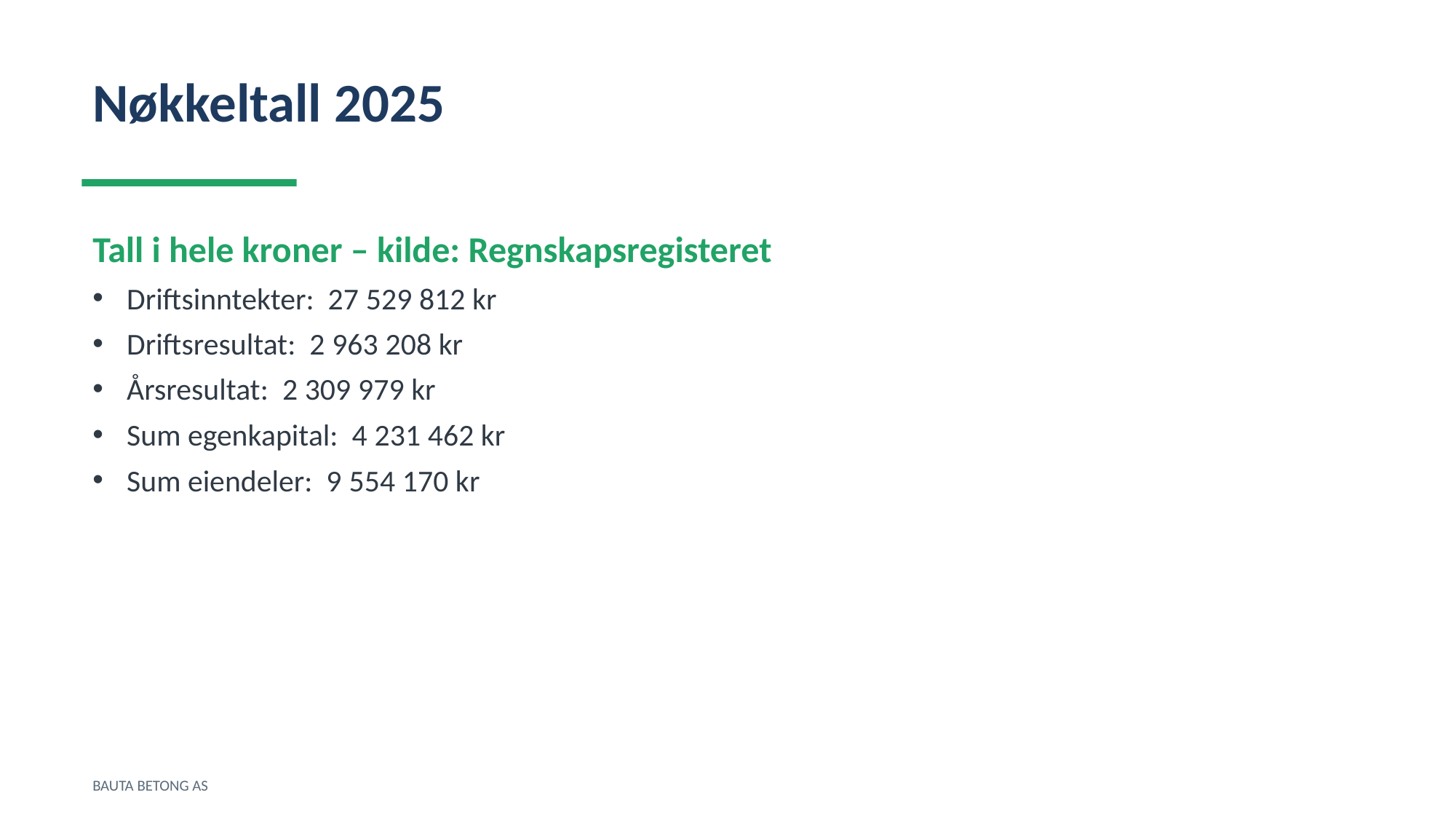

Nøkkeltall 2025

Tall i hele kroner – kilde: Regnskapsregisteret
Driftsinntekter:  27 529 812 kr
Driftsresultat:  2 963 208 kr
Årsresultat:  2 309 979 kr
Sum egenkapital:  4 231 462 kr
Sum eiendeler:  9 554 170 kr
BAUTA BETONG AS